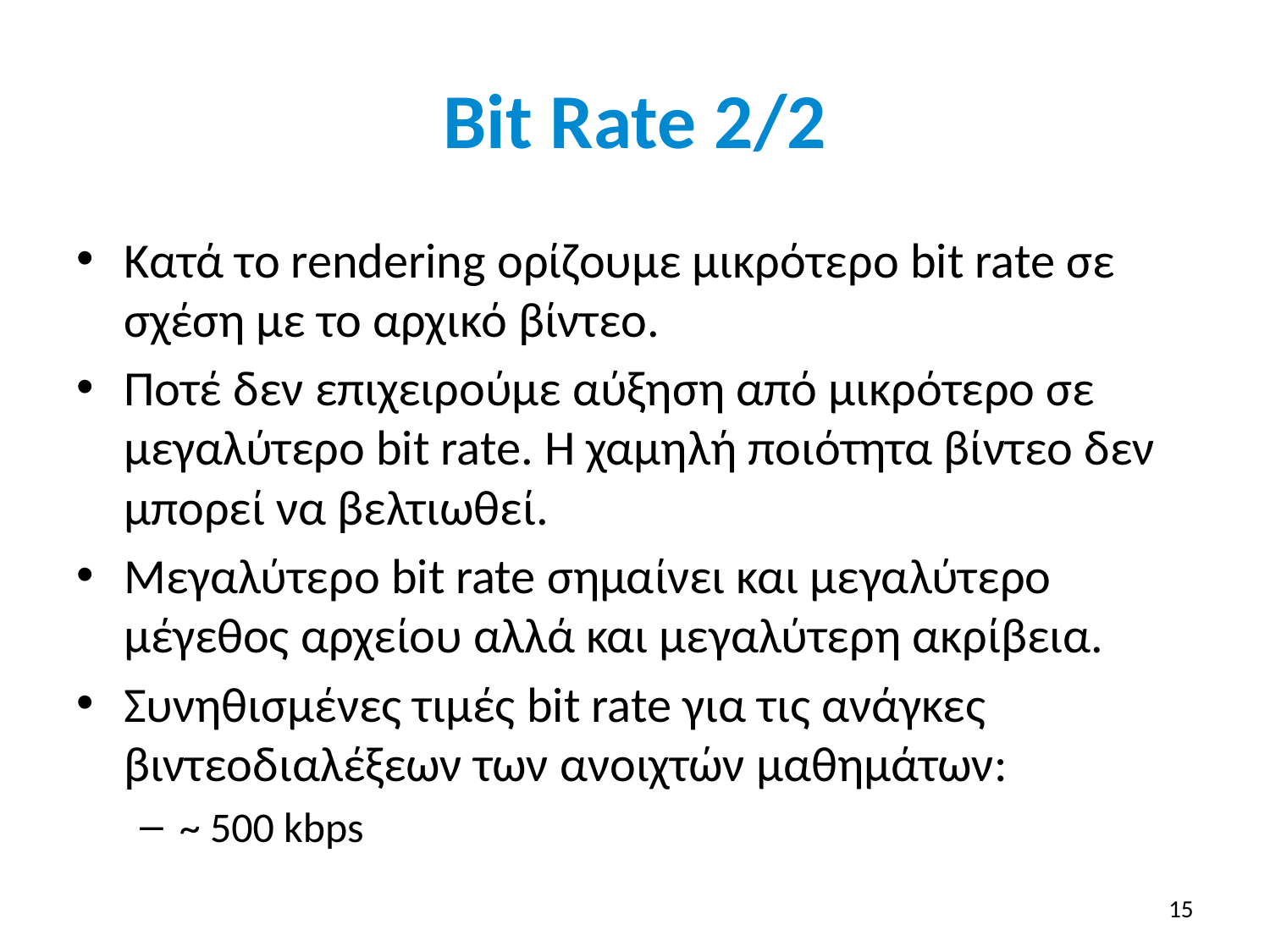

# Bit Rate 2/2
Κατά το rendering ορίζουμε μικρότερο bit rate σε σχέση με το αρχικό βίντεο.
Ποτέ δεν επιχειρούμε αύξηση από μικρότερο σε μεγαλύτερο bit rate. Η χαμηλή ποιότητα βίντεο δεν μπορεί να βελτιωθεί.
Μεγαλύτερο bit rate σημαίνει και μεγαλύτερο μέγεθος αρχείου αλλά και μεγαλύτερη ακρίβεια.
Συνηθισμένες τιμές bit rate για τις ανάγκες βιντεοδιαλέξεων των ανοιχτών μαθημάτων:
~ 500 kbps
15